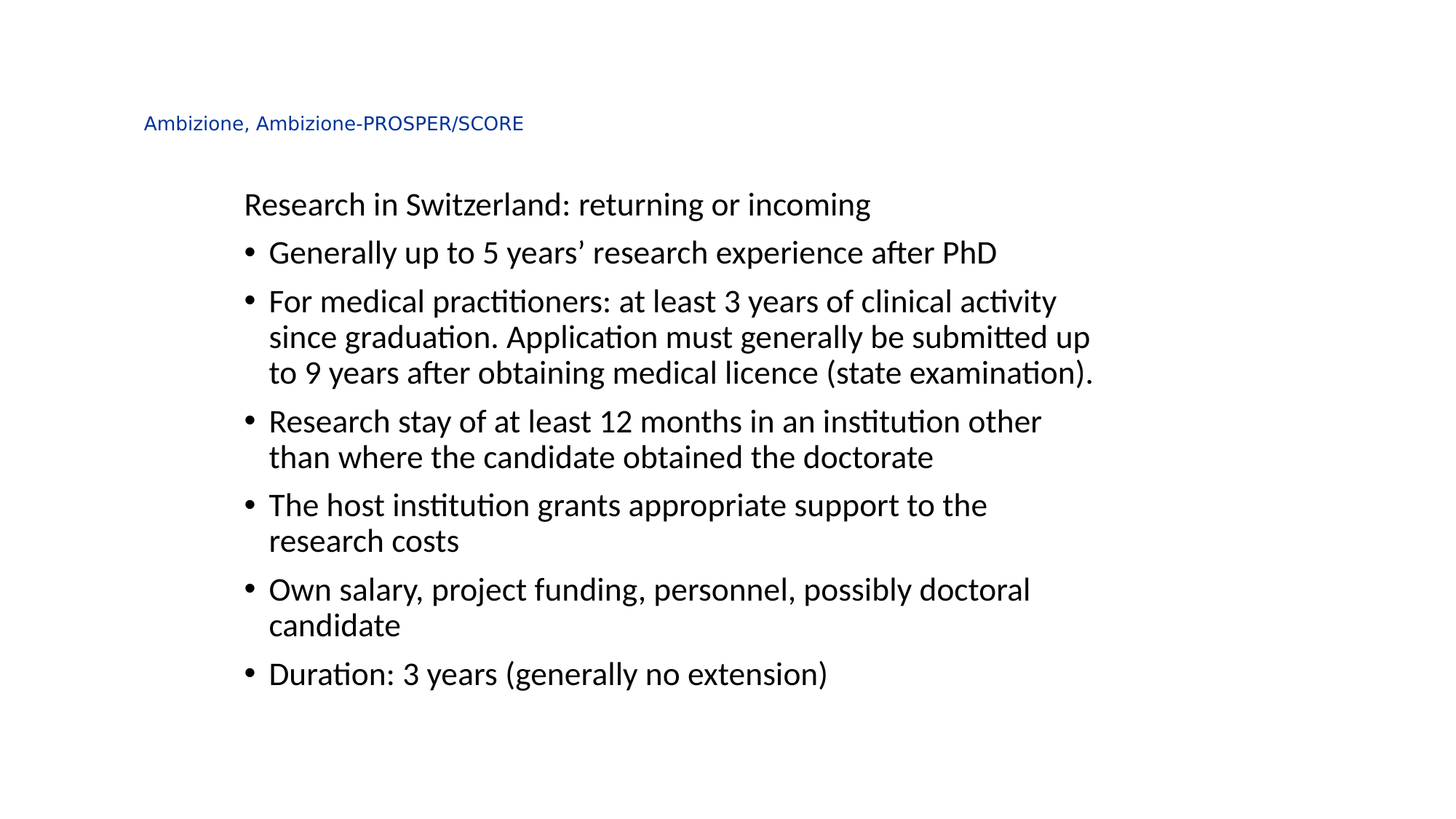

# Ambizione, Ambizione-PROSPER/SCORE
Research in Switzerland: returning or incoming
Generally up to 5 years’ research experience after PhD
For medical practitioners: at least 3 years of clinical activity since graduation. Application must generally be submitted up to 9 years after obtaining medical licence (state examination).
Research stay of at least 12 months in an institution other than where the candidate obtained the doctorate
The host institution grants appropriate support to the research costs
Own salary, project funding, personnel, possibly doctoral candidate
Duration: 3 years (generally no extension)